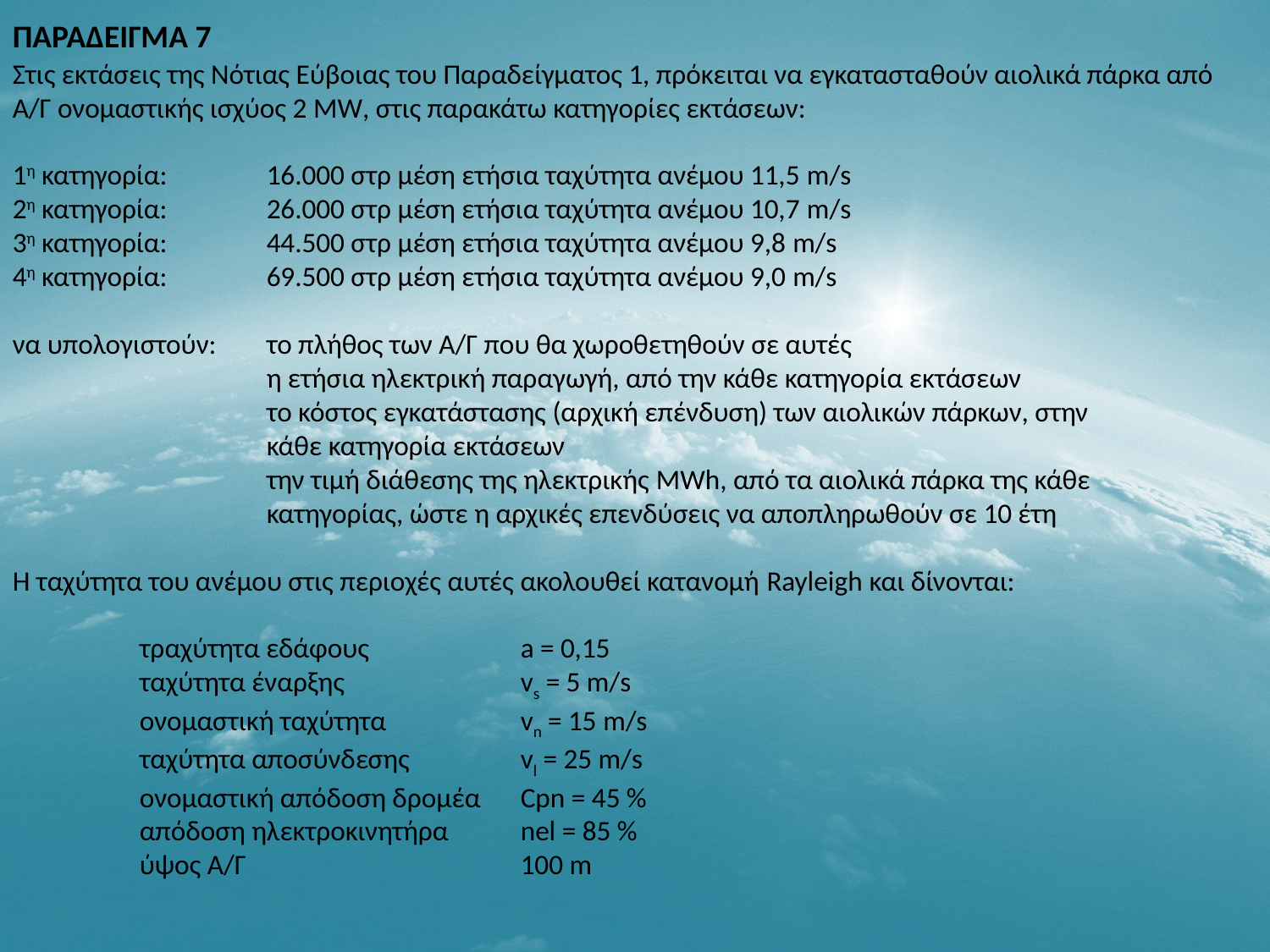

ΠΑΡΑΔΕΙΓΜΑ 7
Στις εκτάσεις της Νότιας Εύβοιας του Παραδείγματος 1, πρόκειται να εγκατασταθούν αιολικά πάρκα από Α/Γ ονομαστικής ισχύος 2 MW, στις παρακάτω κατηγορίες εκτάσεων:

1η κατηγορία:	16.000 στρ μέση ετήσια ταχύτητα ανέμου 11,5 m/s
2η κατηγορία:	26.000 στρ μέση ετήσια ταχύτητα ανέμου 10,7 m/s
3η κατηγορία:	44.500 στρ μέση ετήσια ταχύτητα ανέμου 9,8 m/s
4η κατηγορία:	69.500 στρ μέση ετήσια ταχύτητα ανέμου 9,0 m/s

να υπολογιστούν:	το πλήθος των Α/Γ που θα χωροθετηθούν σε αυτές
		η ετήσια ηλεκτρική παραγωγή, από την κάθε κατηγορία εκτάσεων
		το κόστος εγκατάστασης (αρχική επένδυση) των αιολικών πάρκων, στην 			κάθε κατηγορία εκτάσεων
		την τιμή διάθεσης της ηλεκτρικής MWh, από τα αιολικά πάρκα της κάθε 			κατηγορίας, ώστε η αρχικές επενδύσεις να αποπληρωθούν σε 10 έτη

Η ταχύτητα του ανέμου στις περιοχές αυτές ακολουθεί κατανομή Rayleigh και δίνονται:

	τραχύτητα εδάφους 		a = 0,15
	ταχύτητα έναρξης 		vs = 5 m/s
	ονομαστική ταχύτητα		vn = 15 m/s
	ταχύτητα αποσύνδεσης 	vl = 25 m/s
	ονομαστική απόδοση δρομέα 	Cpn = 45 %
	απόδοση ηλεκτροκινητήρα 	nel = 85 %
	ύψος Α/Γ			100 m